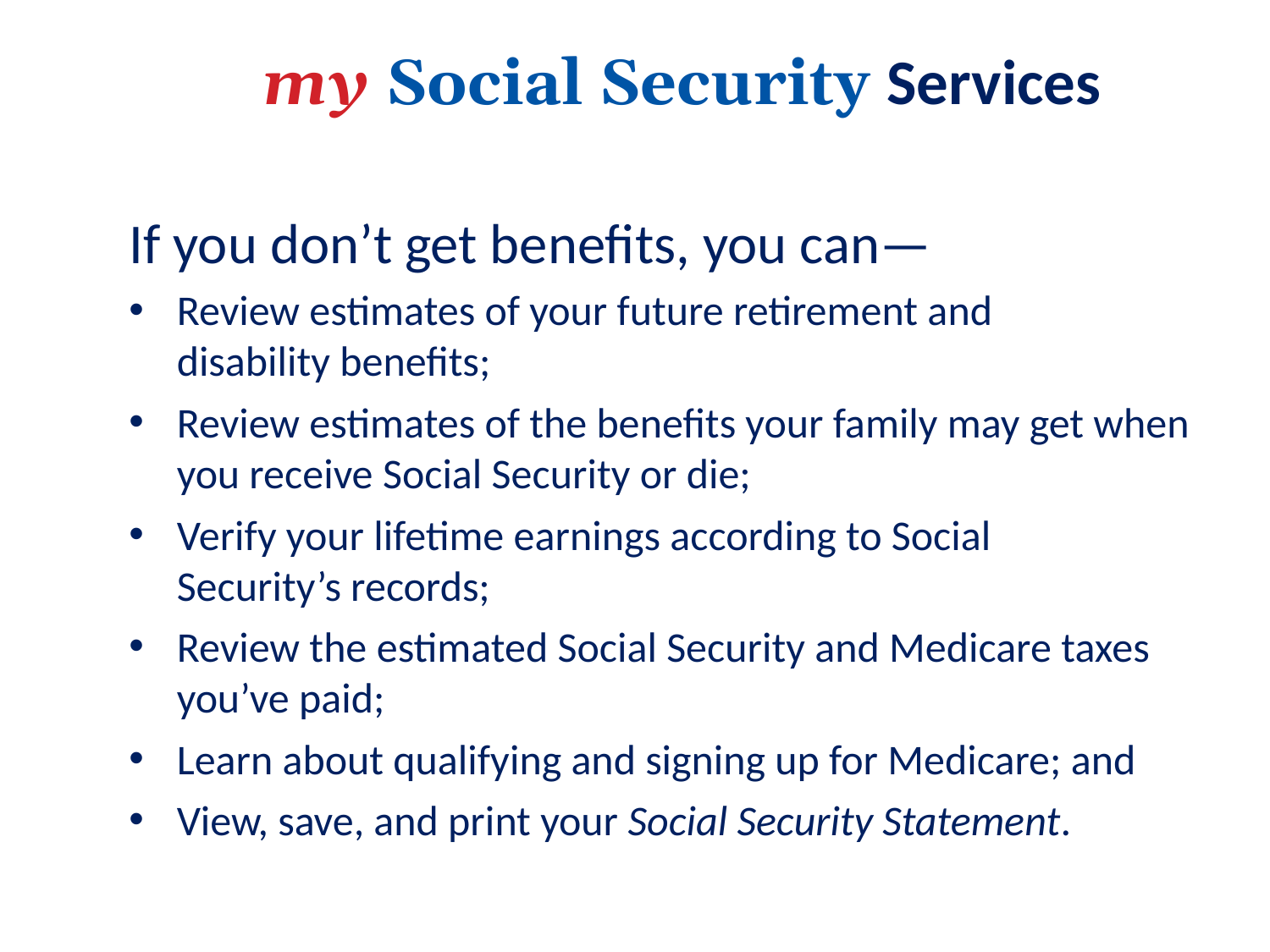

# my Social Security Services
If you don’t get benefits, you can—
Review estimates of your future retirement and
disability benefits;
Review estimates of the benefits your family may get when you receive Social Security or die;
Verify your lifetime earnings according to Social
Security’s records;
Review the estimated Social Security and Medicare taxes you’ve paid;
Learn about qualifying and signing up for Medicare; and
View, save, and print your Social Security Statement.